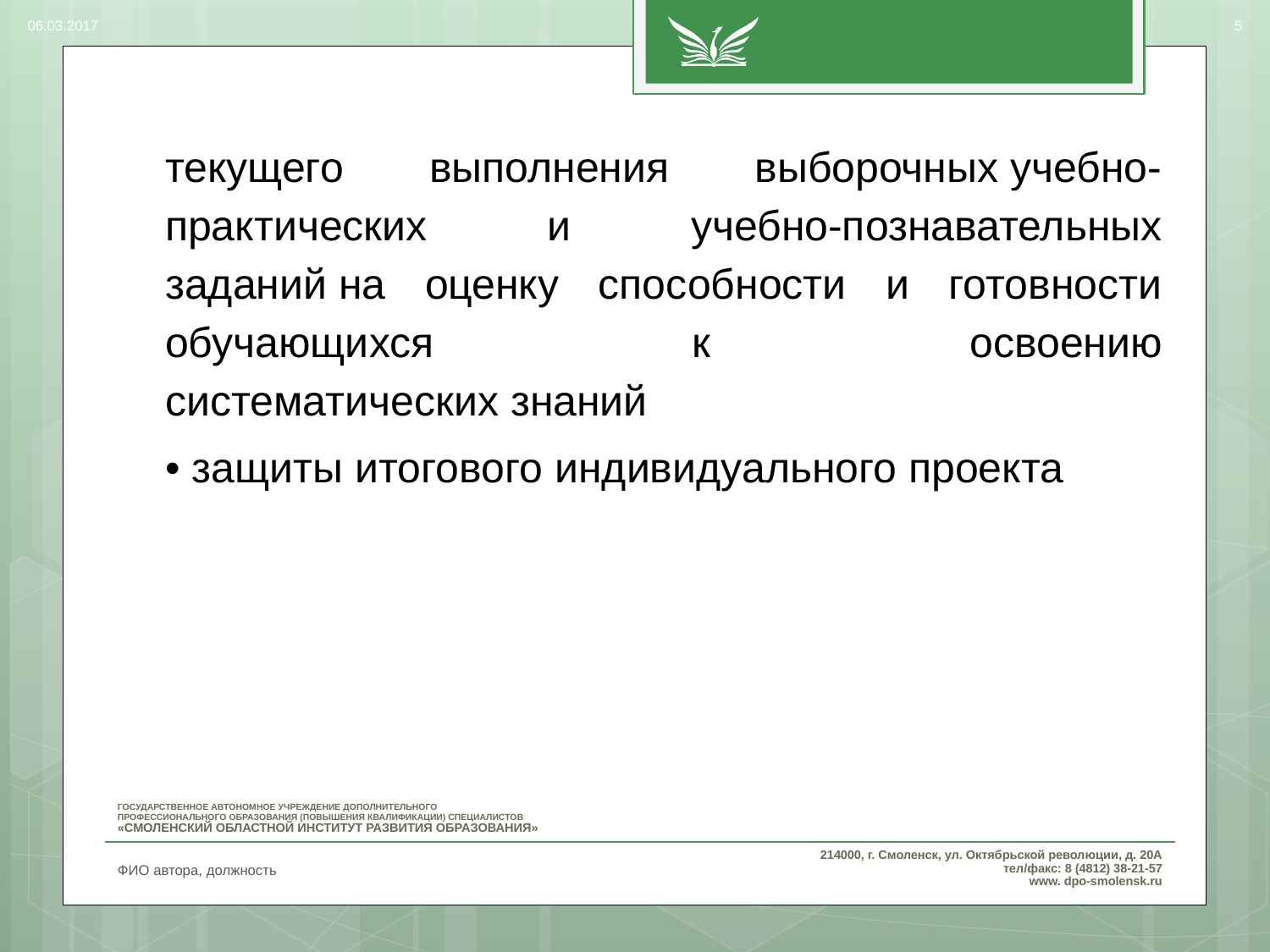

06.03.2017
5
текущего выполнения выборочных учебно-практических и учебно-познавательных заданий на оценку способности и готовности обучающихся к освоению систематических знаний
• защиты итогового индивидуального проекта
ФИО автора, должность